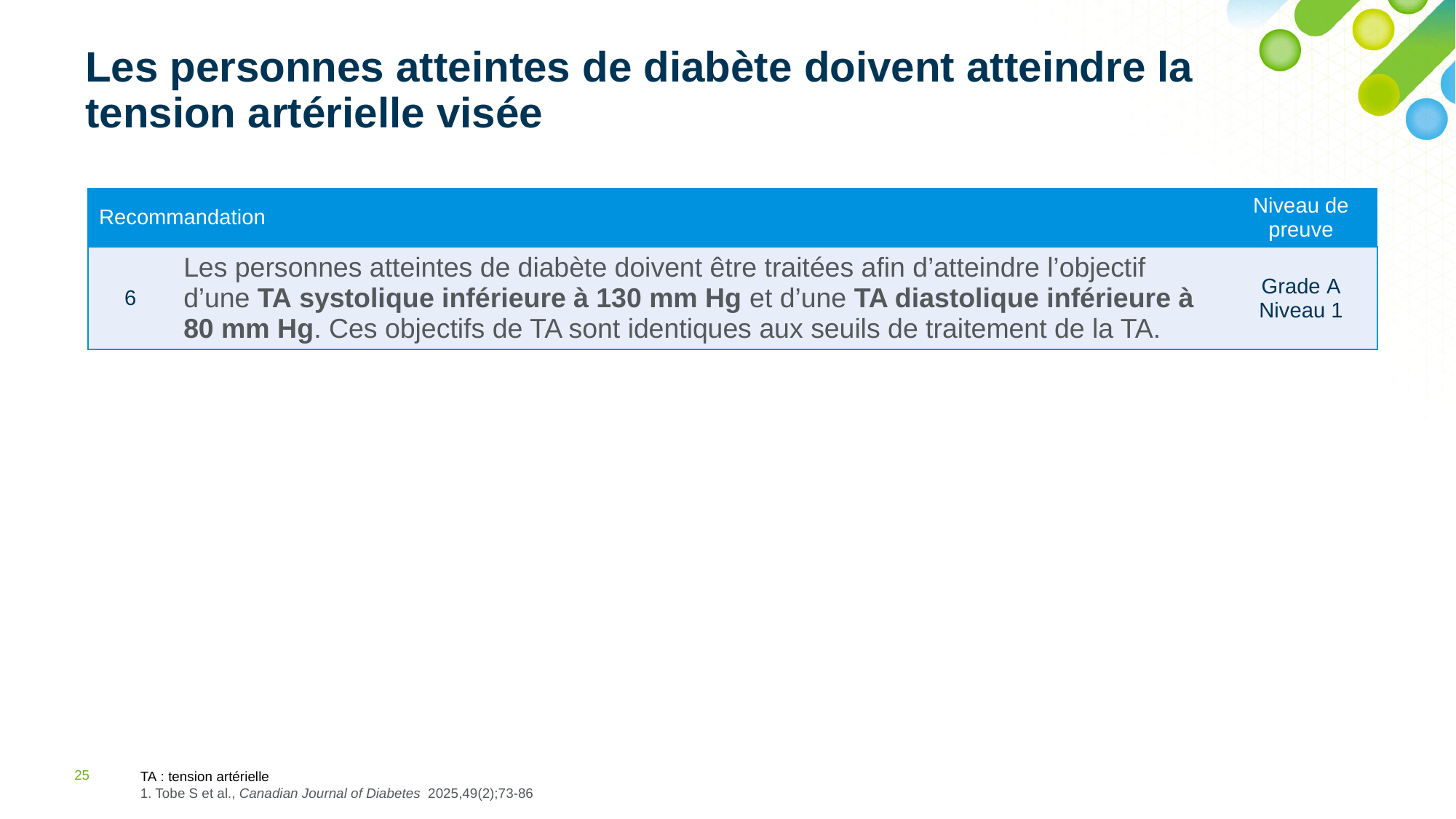

# Les personnes atteintes de diabète doivent atteindre la tension artérielle visée
| Recommandation |  | Niveau de preuve |
| --- | --- | --- |
| 6 | Les personnes atteintes de diabète doivent être traitées afin d’atteindre l’objectif d’une TA systolique inférieure à 130 mm Hg et d’une TA diastolique inférieure à 80 mm Hg. Ces objectifs de TA sont identiques aux seuils de traitement de la TA. | Grade A Niveau 1 |
25
TA : tension artérielle
1. Tobe S et al., Canadian Journal of Diabetes  2025,49(2);73-86